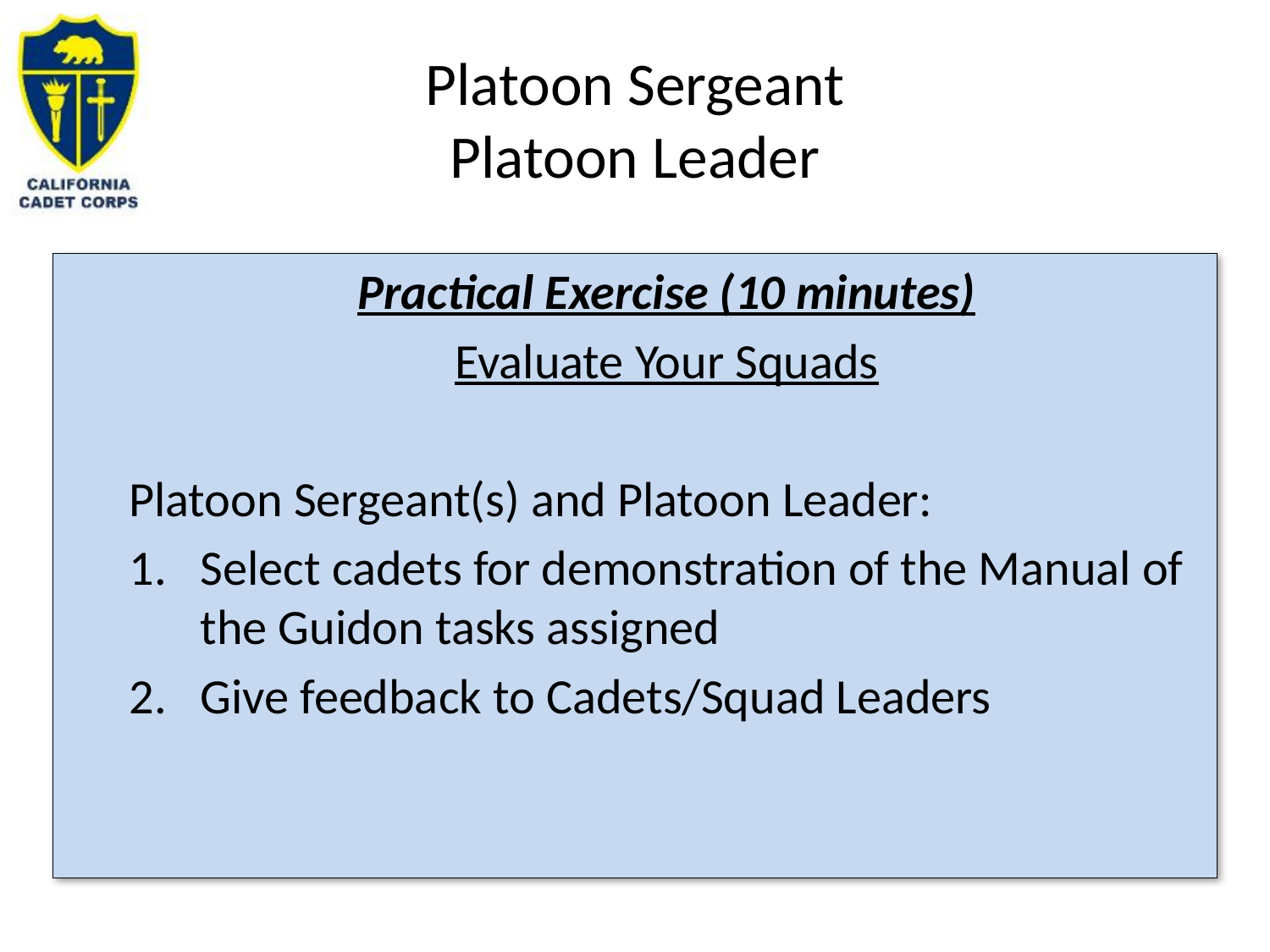

# Platoon Sergeant Platoon Leader
Practical Exercise (10 minutes)
Evaluate Your Squads

Platoon Sergeant(s) and Platoon Leader:
Select cadets for demonstration of the Manual of the Guidon tasks assigned
Give feedback to Cadets/Squad Leaders